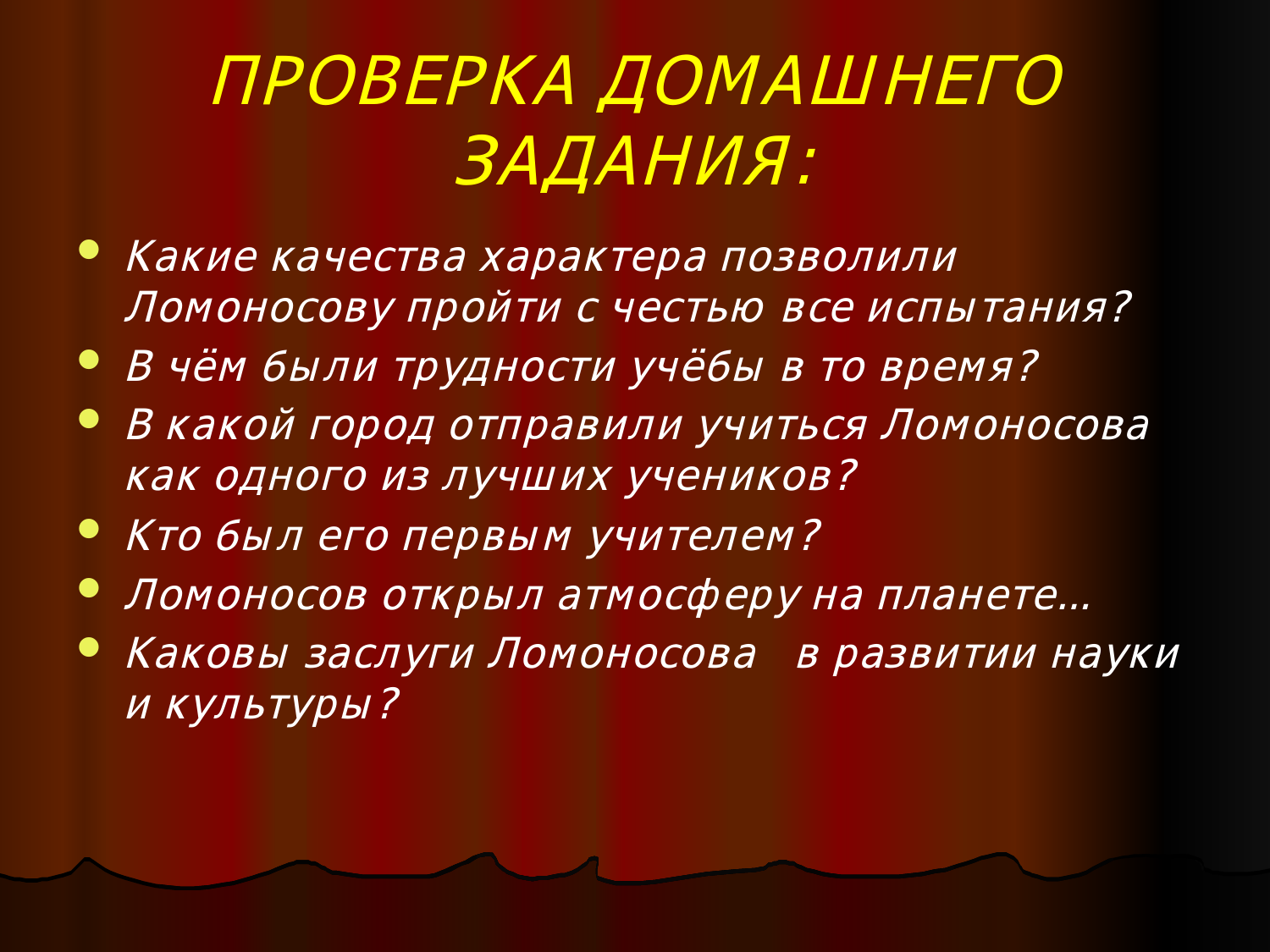

ПРОВЕРКА ДОМАШНЕГО ЗАДАНИЯ:
Какие качества характера позволили Ломоносову пройти с честью все испытания?
В чём были трудности учёбы в то время?
В какой город отправили учиться Ломоносова как одного из лучших учеников?
Кто был его первым учителем?
Ломоносов открыл атмосферу на планете…
Каковы заслуги Ломоносова   в развитии науки и культуры?